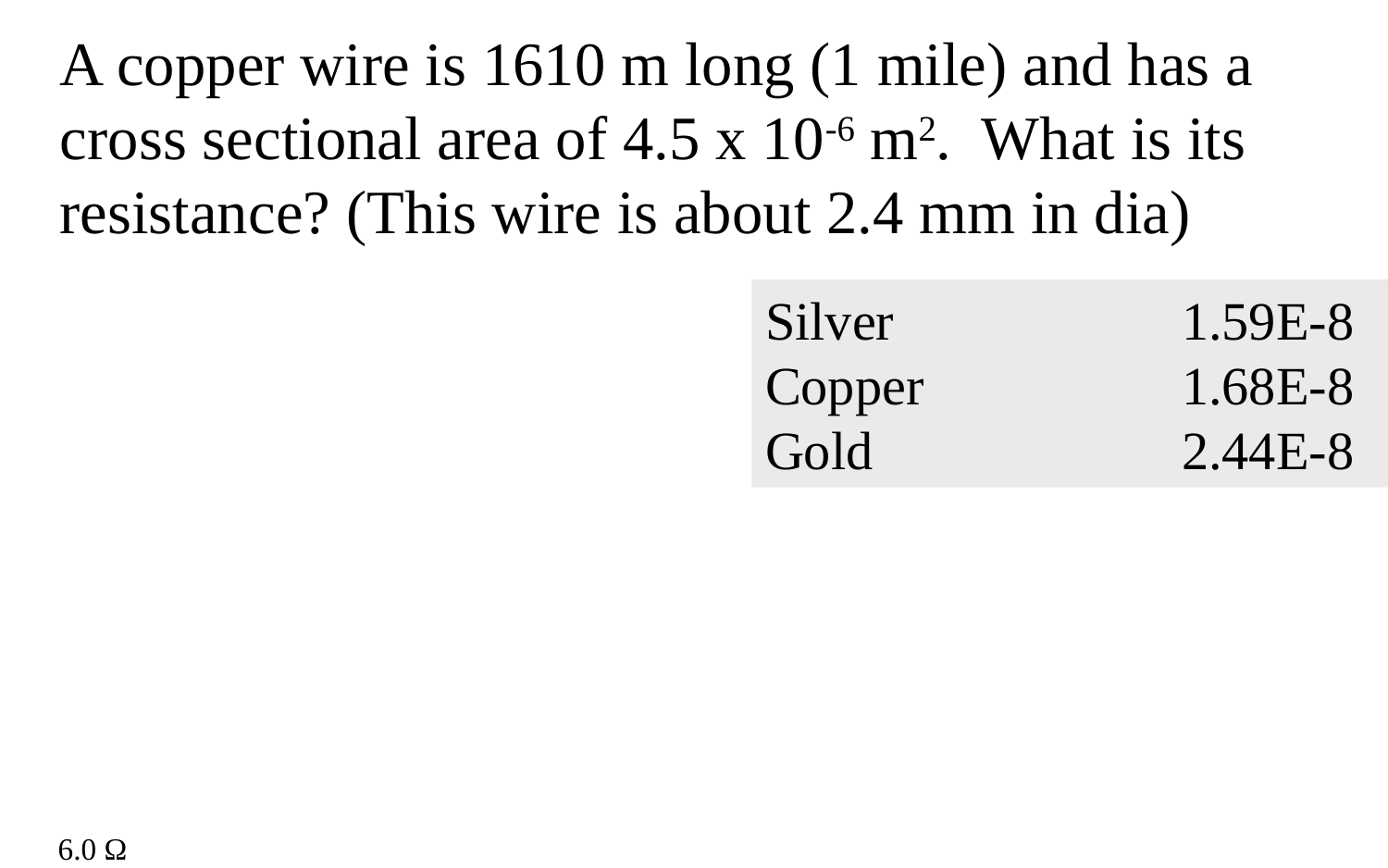

A copper wire is 1610 m long (1 mile) and has a cross sectional area of 4.5 x 10-6 m2.  What is its resistance? (This wire is about 2.4 mm in dia)
Silver			1.59E-8
Copper		1.68E-8
Gold			2.44E-8

6.0 Ω